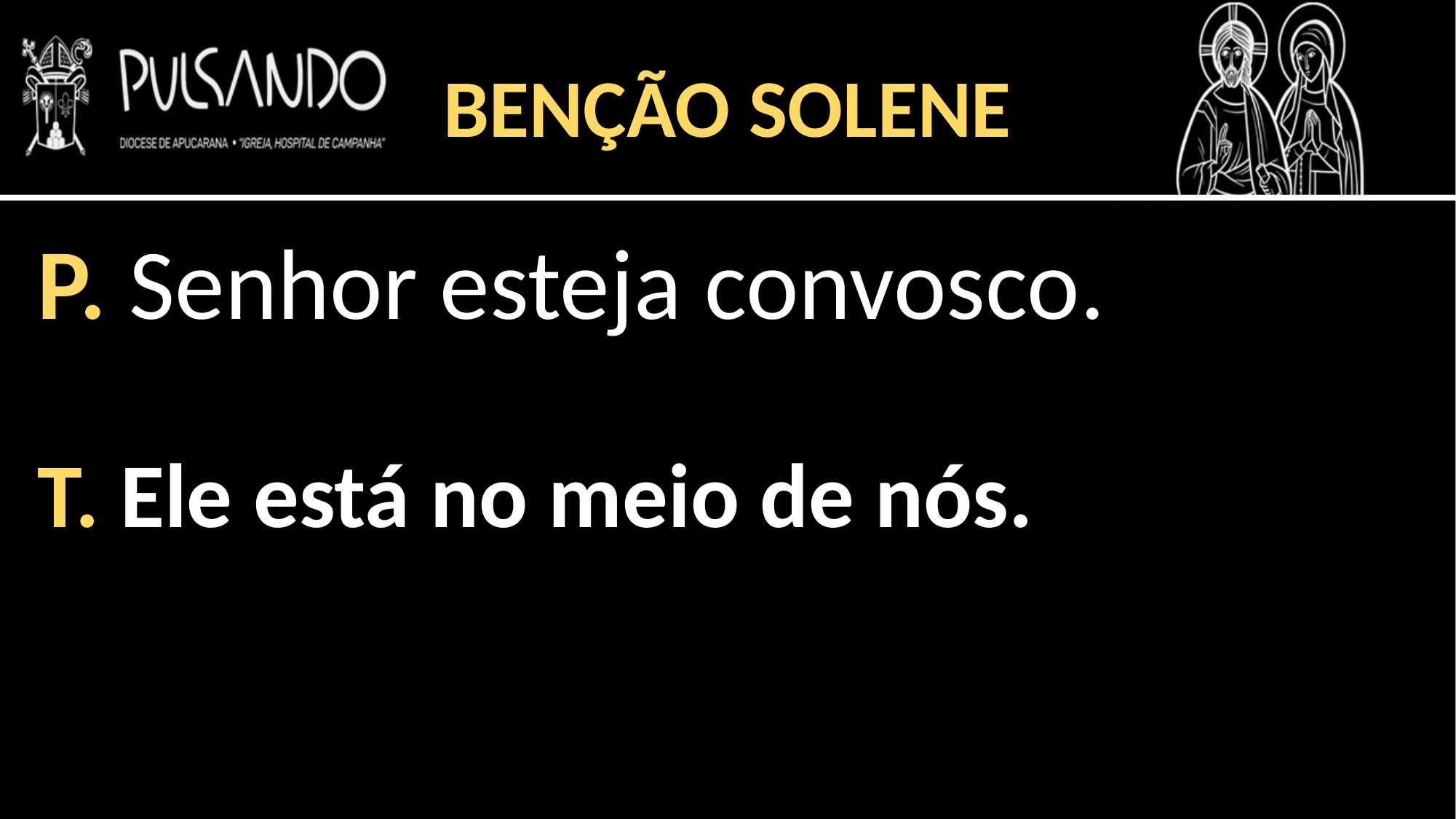

BENÇÃO SOLENE
P. Senhor esteja convosco.

T. Ele está no meio de nós.